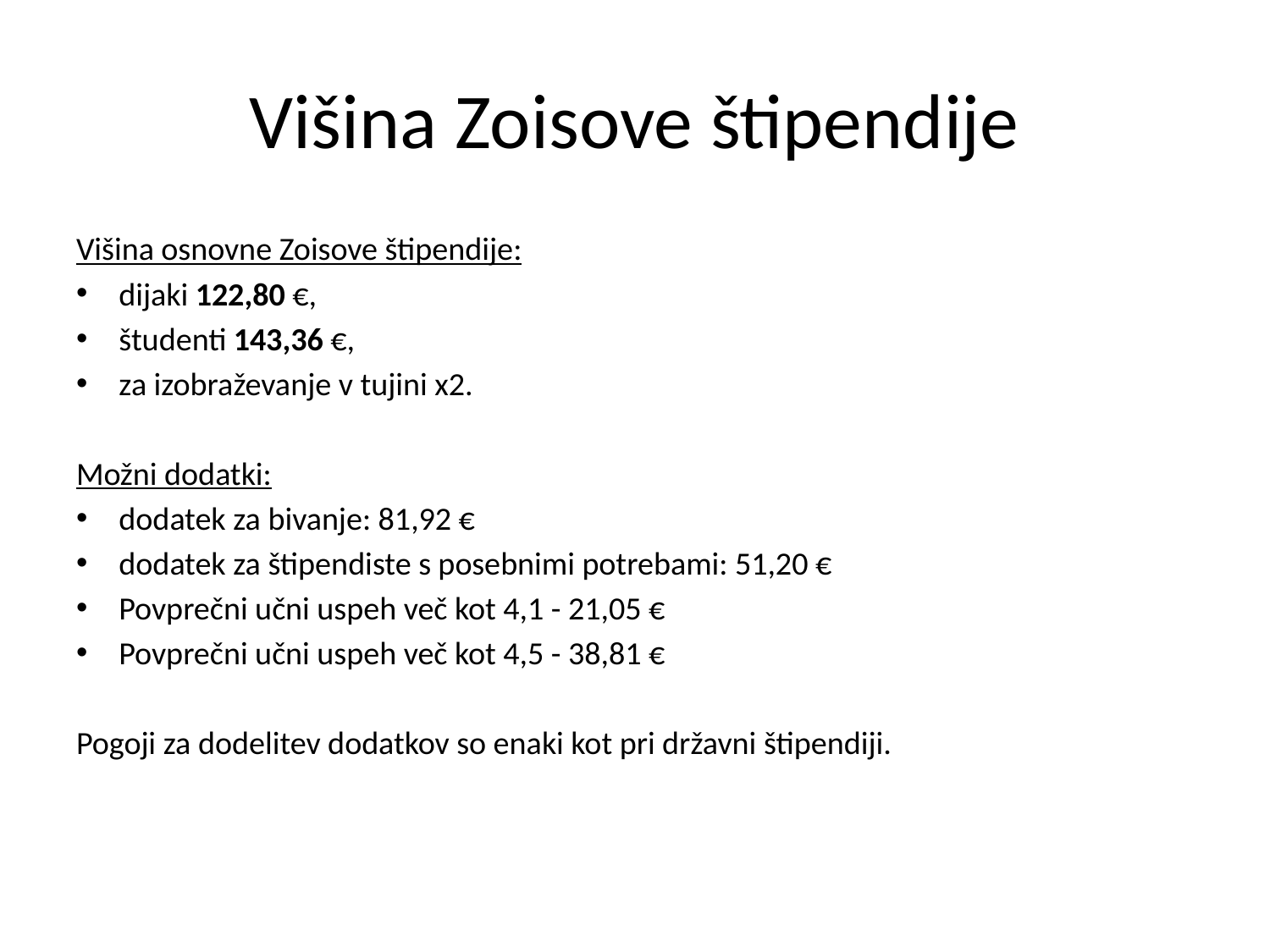

# Višina Zoisove štipendije
Višina osnovne Zoisove štipendije:
dijaki 122,80 €,
študenti 143,36 €,
za izobraževanje v tujini x2.

Možni dodatki:
dodatek za bivanje: 81,92 €
dodatek za štipendiste s posebnimi potrebami: 51,20 €
Povprečni učni uspeh več kot 4,1 - 21,05 €
Povprečni učni uspeh več kot 4,5 - 38,81 €

Pogoji za dodelitev dodatkov so enaki kot pri državni štipendiji.